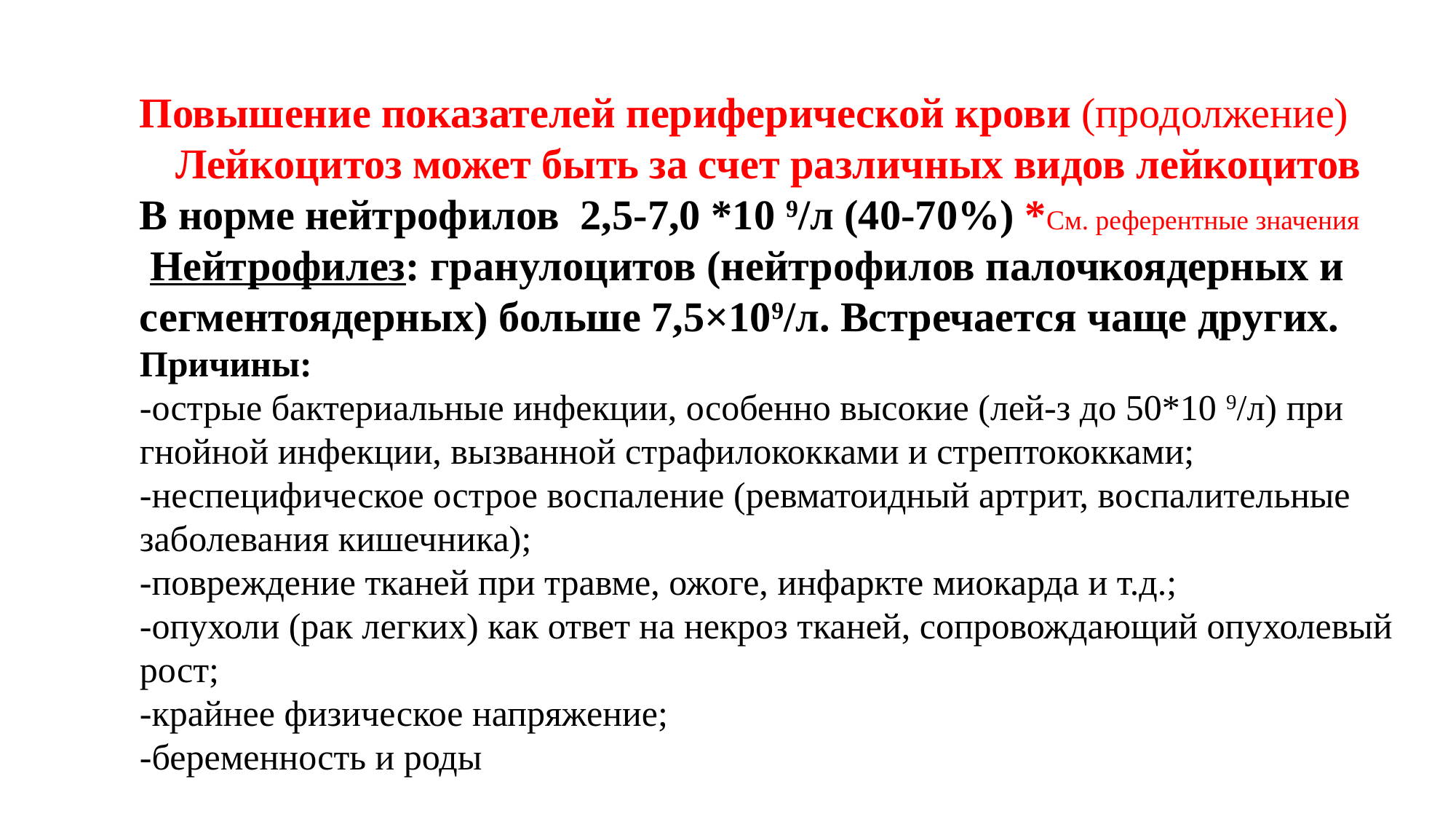

Повышение показателей периферической крови (продолжение)
Лейкоцитоз может быть за счет различных видов лейкоцитов
В норме нейтрофилов  2,5-7,0 *10 9/л (40-70%) *См. референтные значения
 Нейтрофилез: гранулоцитов (нейтрофилов палочкоядерных и сегментоядерных) больше 7,5×109/л. Встречается чаще других.
Причины:
-острые бактериальные инфекции, особенно высокие (лей-з до 50*10 9/л) при гнойной инфекции, вызванной страфилококками и стрептококками;
-неспецифическое острое воспаление (ревматоидный артрит, воспалительные заболевания кишечника);
-повреждение тканей при травме, ожоге, инфаркте миокарда и т.д.;
-опухоли (рак легких) как ответ на некроз тканей, сопровождающий опухолевый рост;
-крайнее физическое напряжение;
-беременность и роды